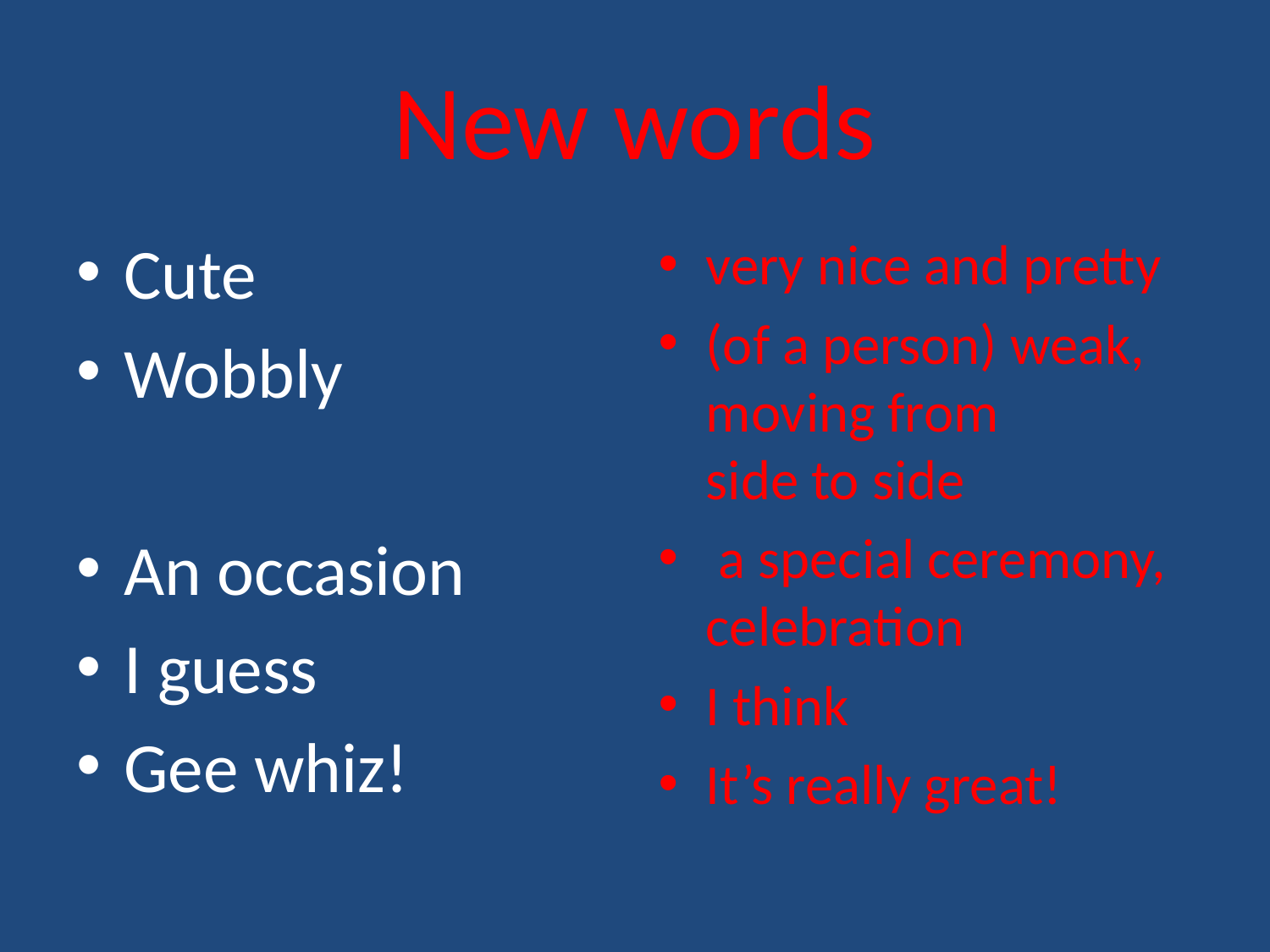

# New words
Cute
Wobbly

An occasion
I guess
Gee whiz!

very nice and pretty
(of a person) weak, moving from         side to side
 a special ceremony, celebration
I think
It’s really great!